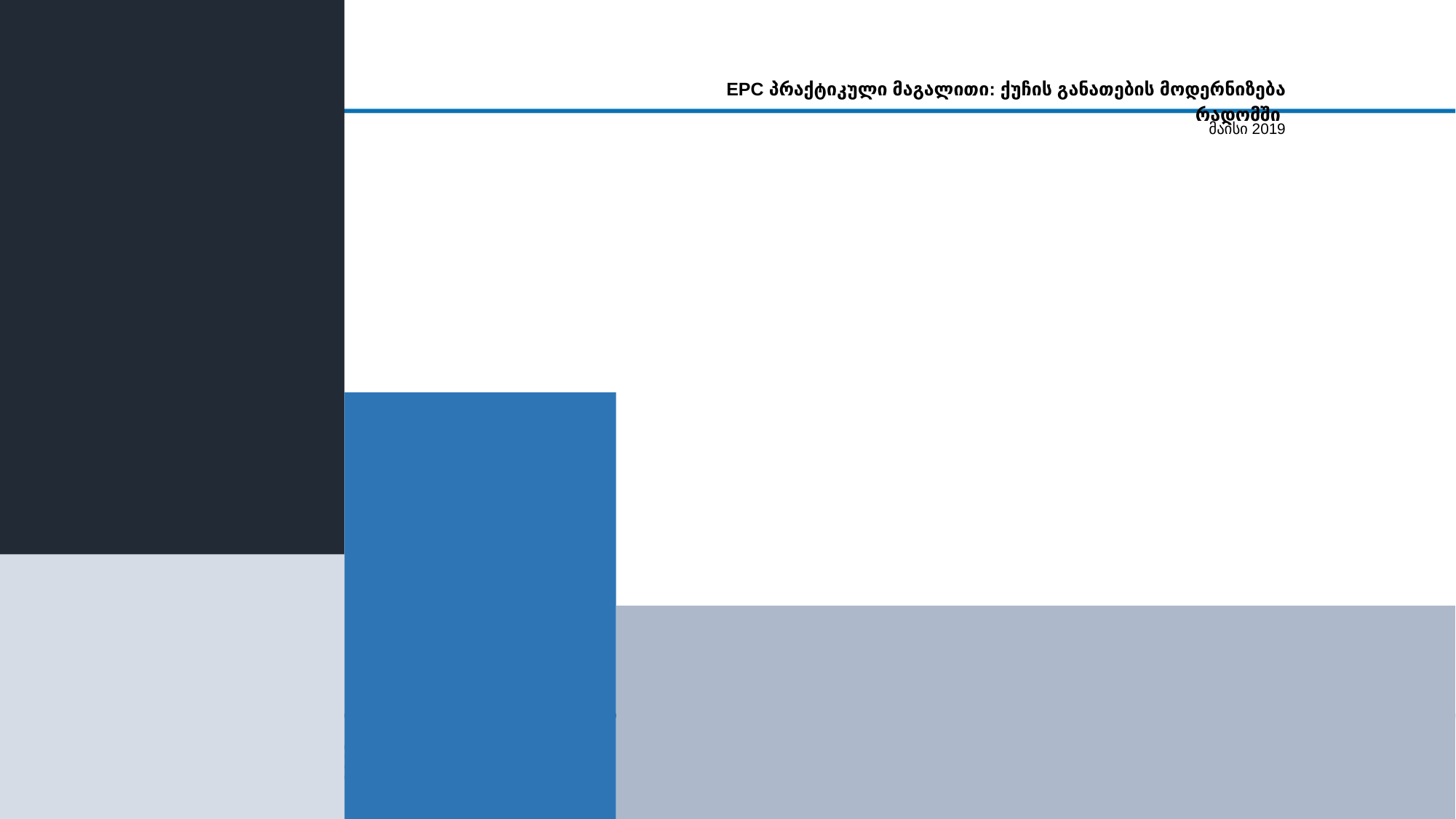

# EPC პრაქტიკული მაგალითი: ქუჩის განათების მოდერნიზება რადომში
მაისი 2019